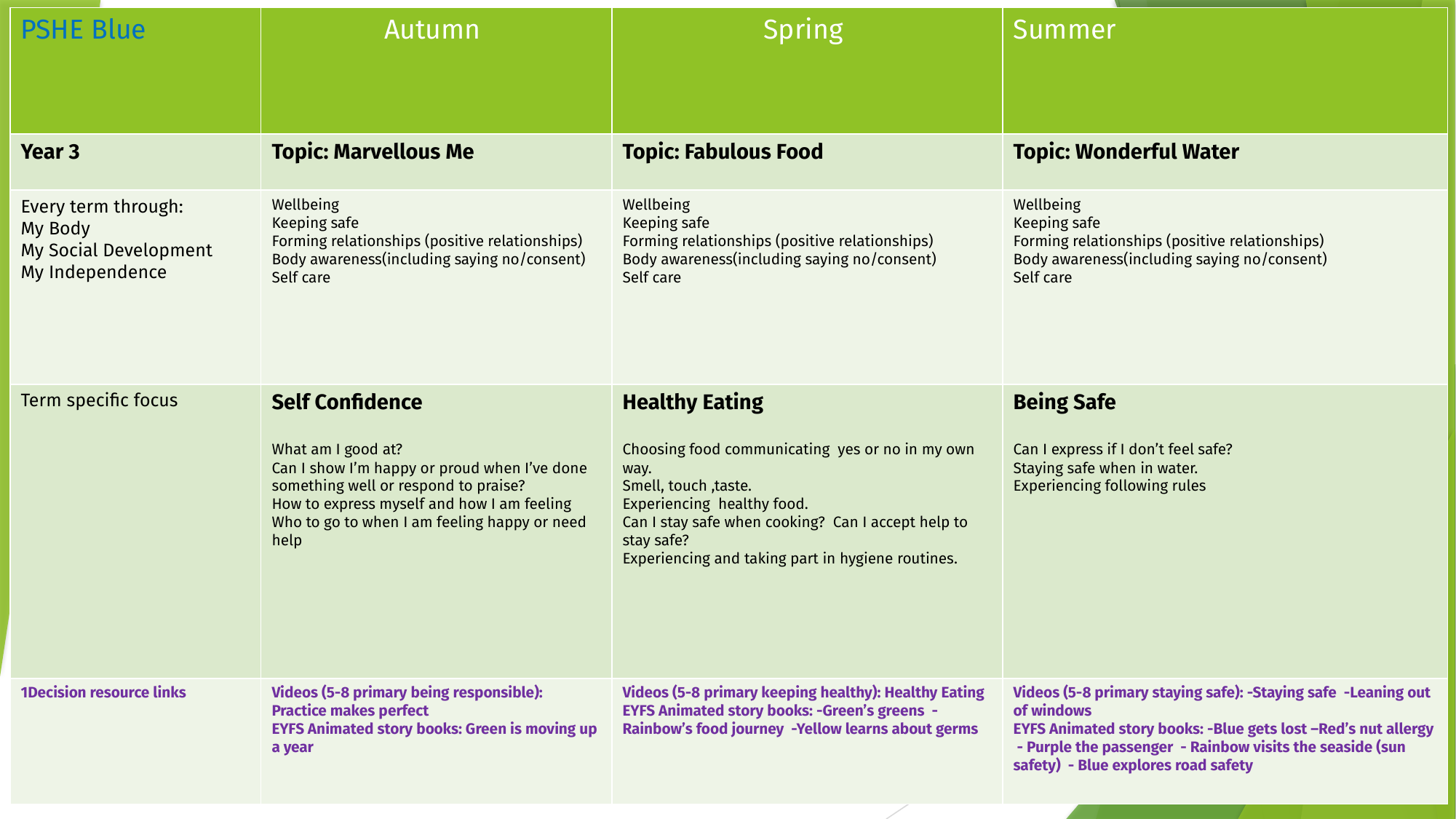

| PSHE Blue | Autumn | Spring | Summer |
| --- | --- | --- | --- |
| Year 3 | Topic: Marvellous Me | Topic: Fabulous Food | Topic: Wonderful Water |
| Every term through: My Body My Social Development My Independence | Wellbeing Keeping safe Forming relationships (positive relationships) Body awareness(including saying no/consent) Self care | Wellbeing Keeping safe Forming relationships (positive relationships) Body awareness(including saying no/consent) Self care | Wellbeing Keeping safe Forming relationships (positive relationships) Body awareness(including saying no/consent) Self care |
| Term specific focus | Self Confidence What am I good at? Can I show I’m happy or proud when I’ve done something well or respond to praise? How to express myself and how I am feeling Who to go to when I am feeling happy or need help | Healthy Eating Choosing food communicating yes or no in my own way. Smell, touch ,taste. Experiencing healthy food. Can I stay safe when cooking? Can I accept help to stay safe? Experiencing and taking part in hygiene routines. | Being Safe Can I express if I don’t feel safe? Staying safe when in water. Experiencing following rules |
| 1Decision resource links | Videos (5-8 primary being responsible): Practice makes perfect EYFS Animated story books: Green is moving up a year | Videos (5-8 primary keeping healthy): Healthy Eating EYFS Animated story books: -Green’s greens -Rainbow’s food journey -Yellow learns about germs | Videos (5-8 primary staying safe): -Staying safe -Leaning out of windows EYFS Animated story books: -Blue gets lost –Red’s nut allergy - Purple the passenger - Rainbow visits the seaside (sun safety) - Blue explores road safety |